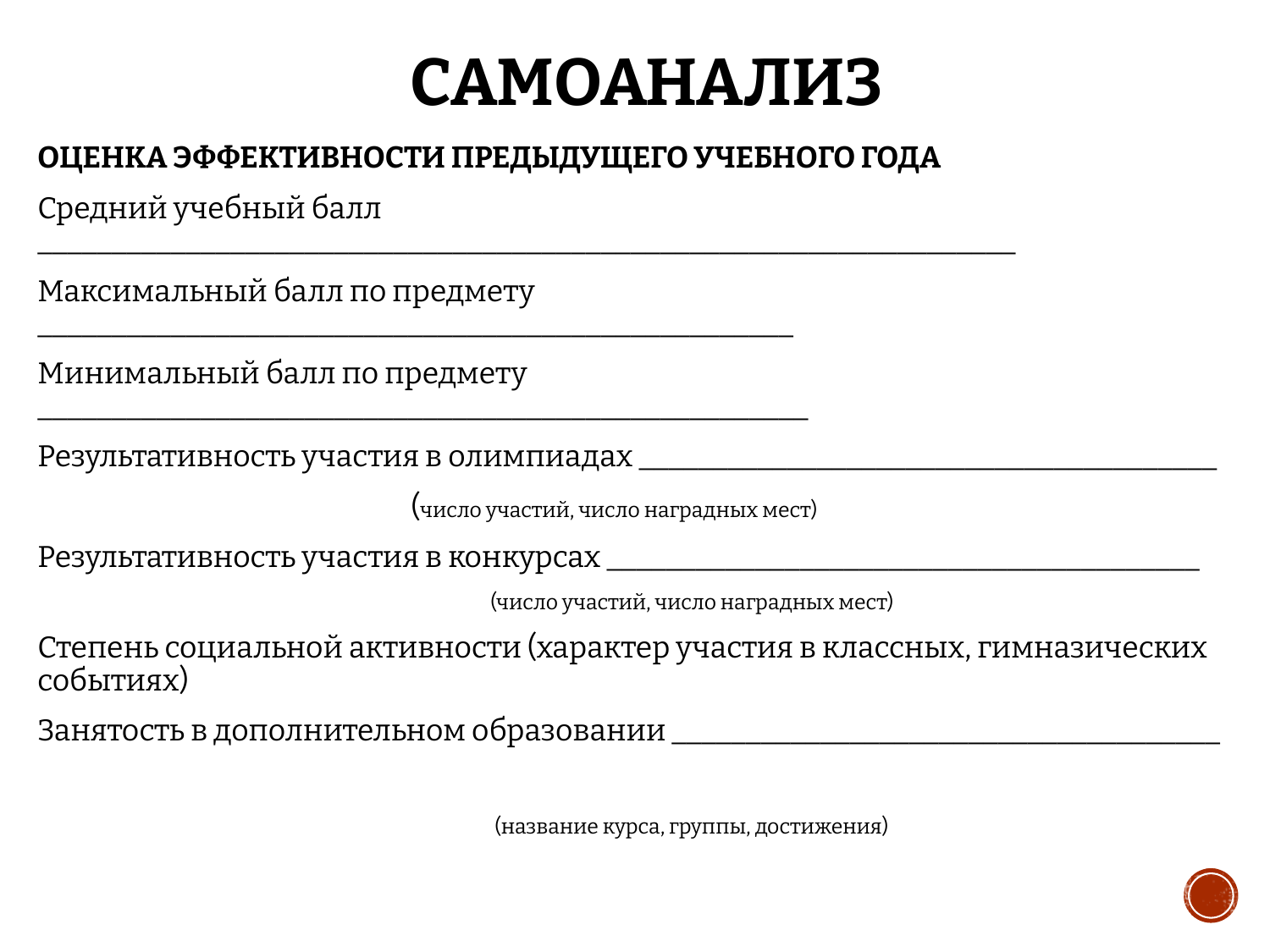

# Самоанализ
ОЦЕНКА ЭФФЕКТИВНОСТИ ПРЕДЫДУЩЕГО УЧЕБНОГО ГОДА
Средний учебный балл __________________________________________________________________
Максимальный балл по предмету ___________________________________________________
Минимальный балл по предмету ____________________________________________________
Результативность участия в олимпиадах _______________________________________
                                                               (число участий, число наградных мест)
Результативность участия в конкурсах ________________________________________
                                                                                                           (число участий, число наградных мест)
Степень социальной активности (характер участия в классных, гимназических событиях)
Занятость в дополнительном образовании _____________________________________

                                                                                                            (название курса, группы, достижения)